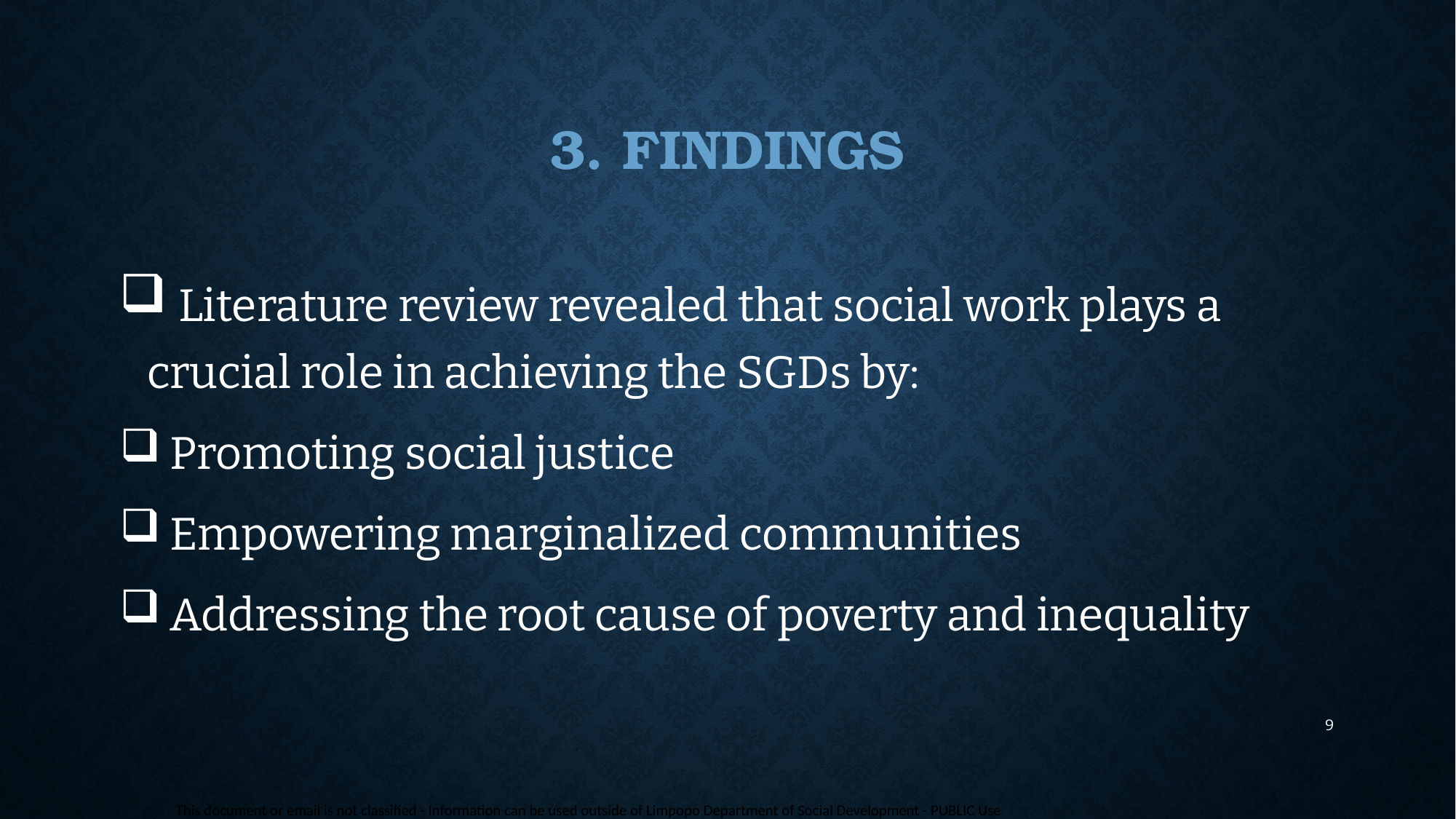

# 3. Findings
 Literature review revealed that social work plays a crucial role in achieving the SGDs by:
 Promoting social justice
 Empowering marginalized communities
 Addressing the root cause of poverty and inequality

9